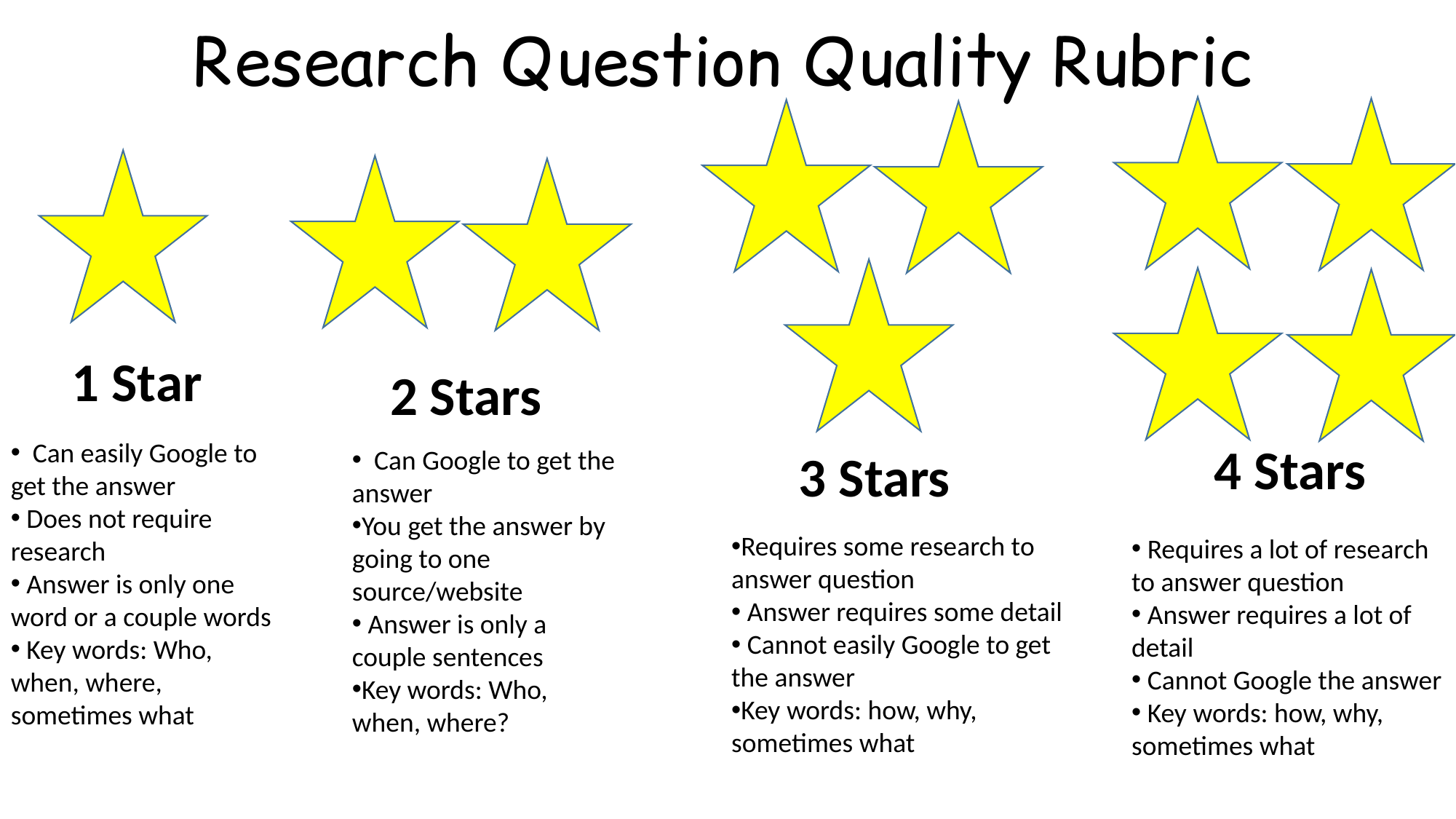

# Research Question Quality Rubric

1 Star
2 Stars
  Can easily Google to get the answer
 Does not require research
 Answer is only one word or a couple words
 Key words: Who, when, where, sometimes what
4 Stars
3 Stars
  Can Google to get the answer
You get the answer by going to one source/website
 Answer is only a couple sentences
Key words: Who, when, where?
Requires some research to answer question
 Answer requires some detail
 Cannot easily Google to get the answer
Key words: how, why, sometimes what
 Requires a lot of research to answer question
 Answer requires a lot of detail
 Cannot Google the answer
 Key words: how, why, sometimes what